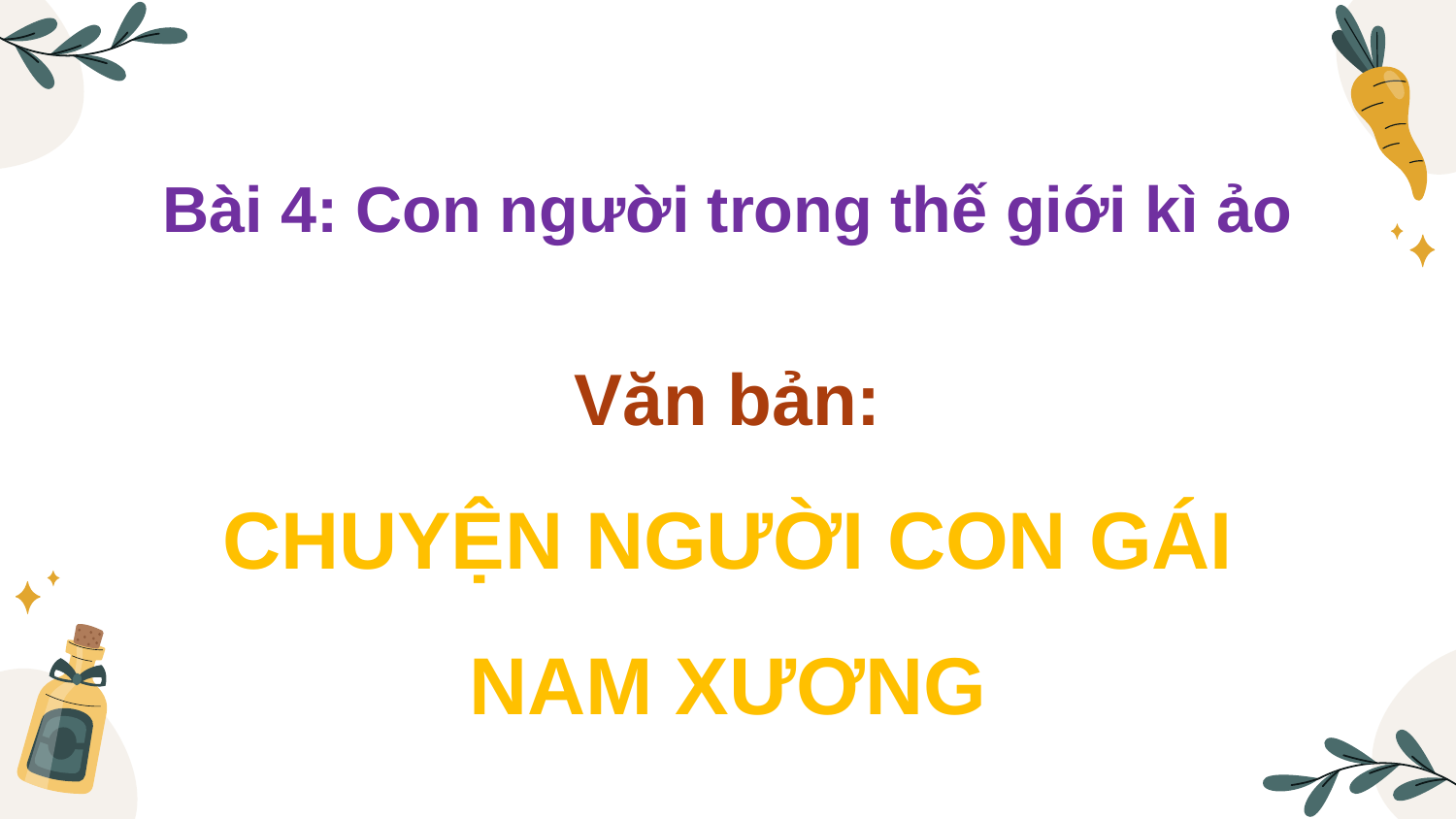

Bài 4: Con người trong thế giới kì ảo
Văn bản:
CHUYỆN NGƯỜI CON GÁI NAM XƯƠNG